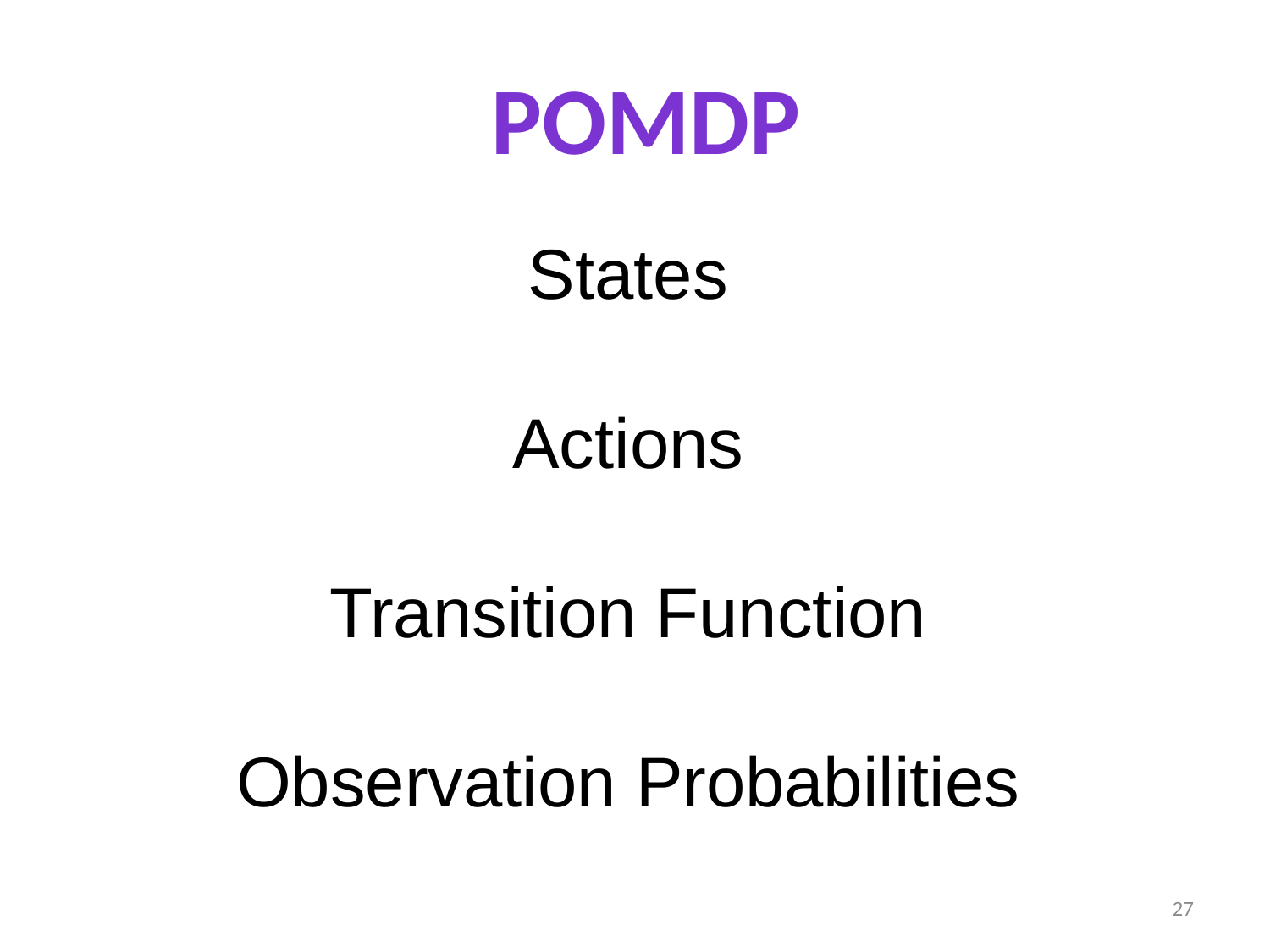

POMDP
States

Actions

Transition Function

Observation Probabilities
27